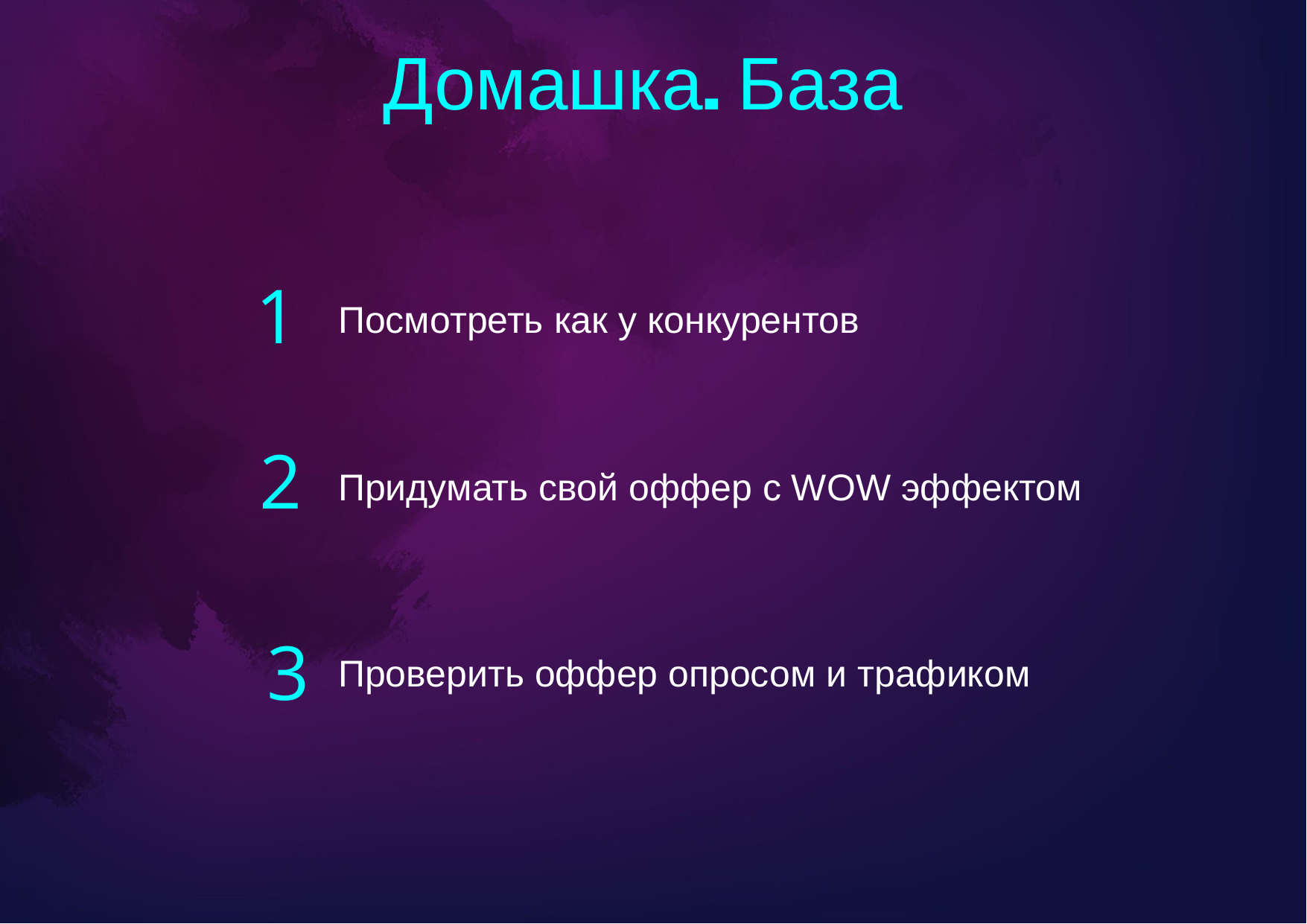

Домашка. База
1
Посмотреть как у конкурентов
2
Придумать свой оффер с WOW эффектом
3
Проверить оффер опросом и трафиком